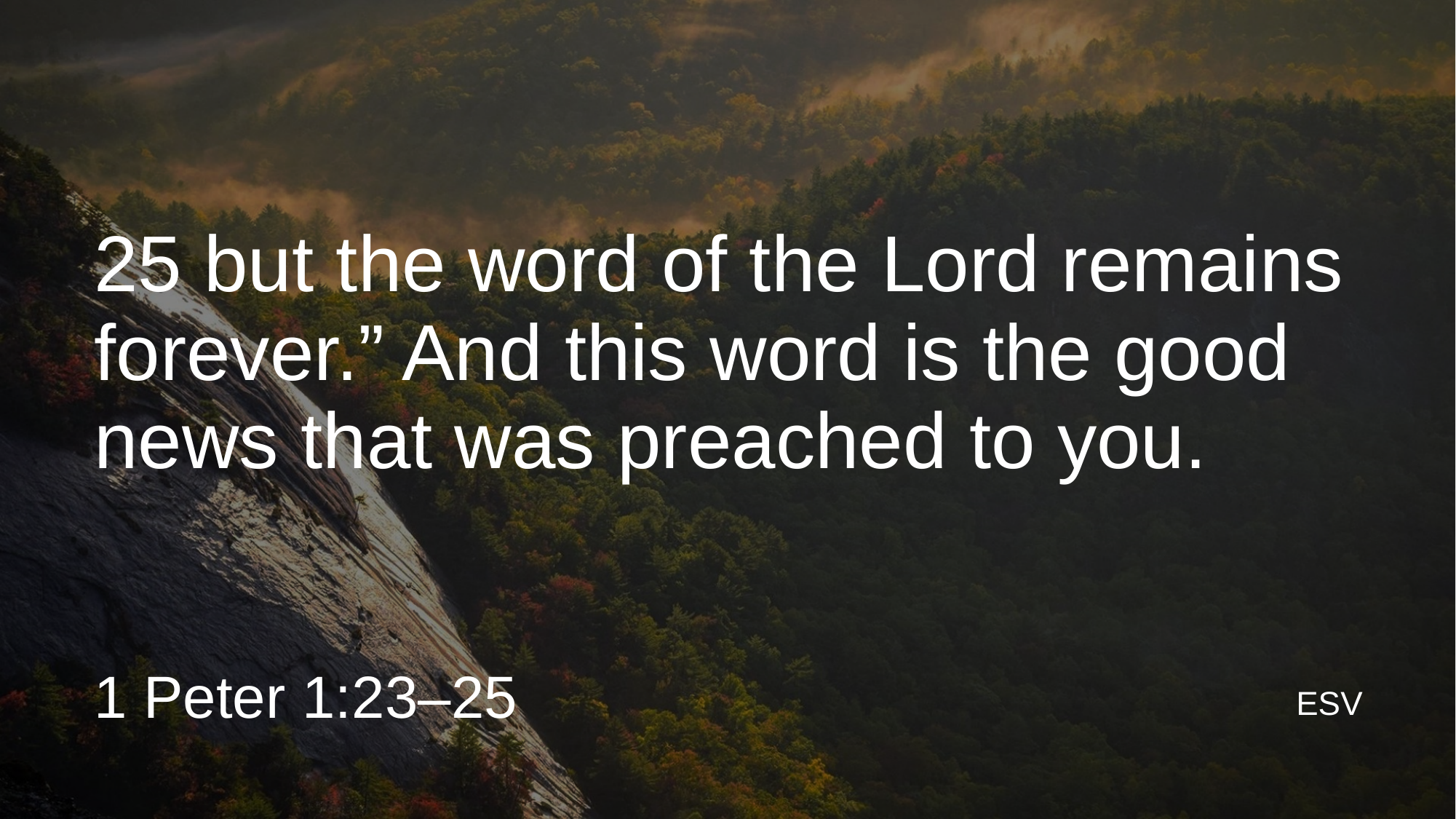

25 but the word of the Lord remains forever.” And this word is the good news that was preached to you.
1 Peter 1:23–25
ESV